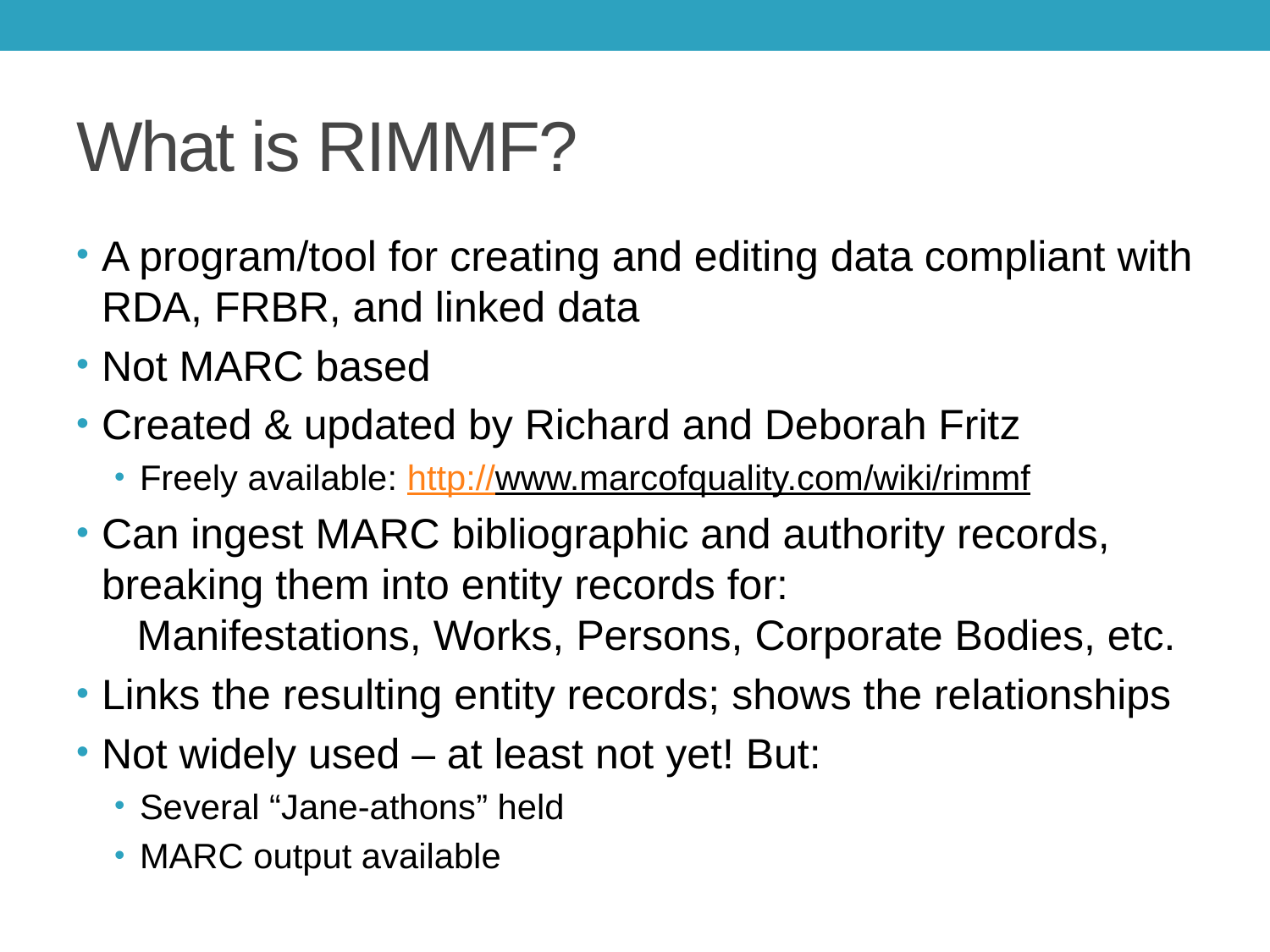

# What is RIMMF?
A program/tool for creating and editing data compliant with RDA, FRBR, and linked data
Not MARC based
Created & updated by Richard and Deborah Fritz
Freely available: http://www.marcofquality.com/wiki/rimmf
Can ingest MARC bibliographic and authority records, breaking them into entity records for:
   Manifestations, Works, Persons, Corporate Bodies, etc.
Links the resulting entity records; shows the relationships
Not widely used – at least not yet! But:
Several “Jane-athons” held
MARC output available